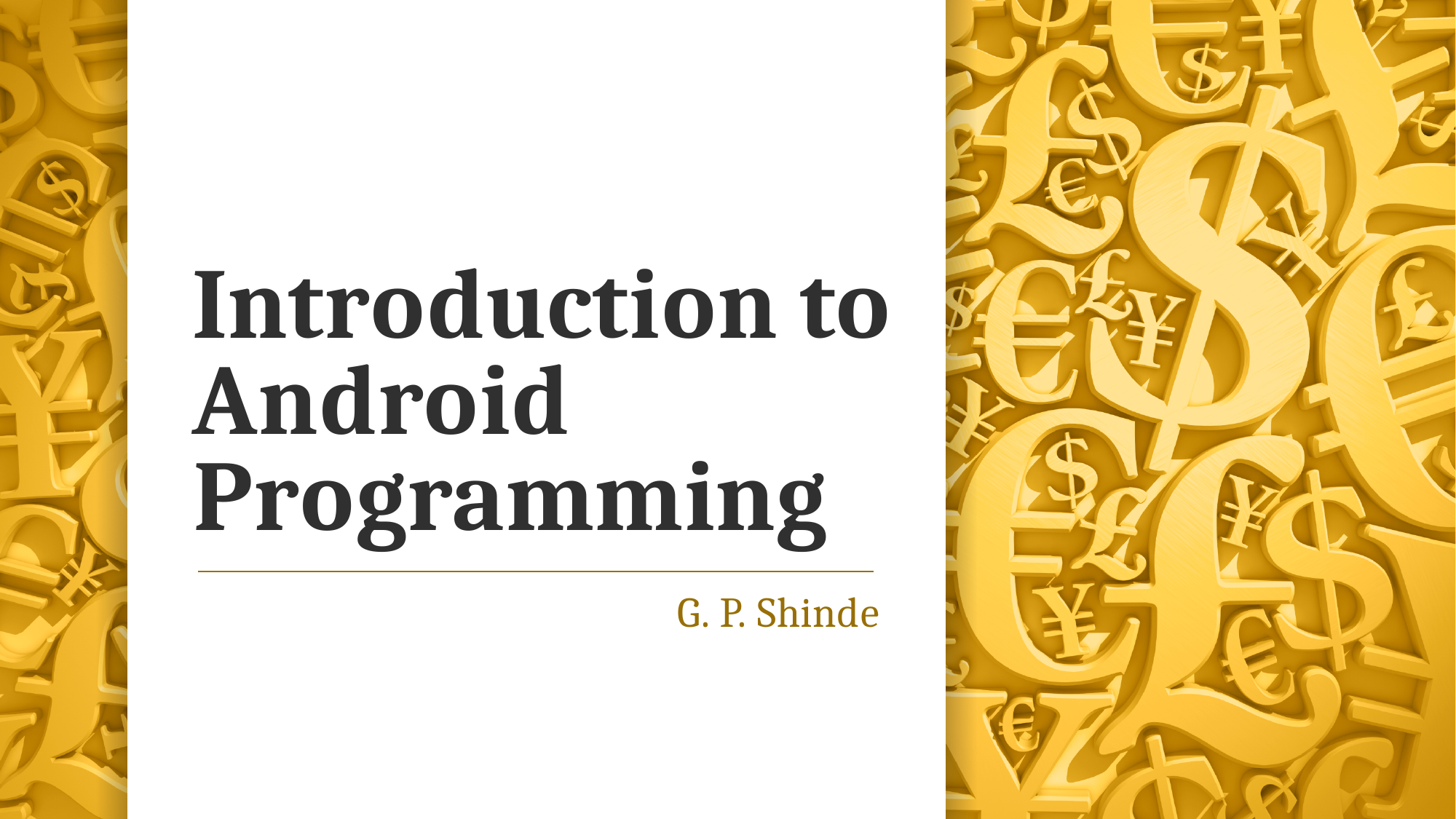

# Introduction to Android Programming
G. P. Shinde